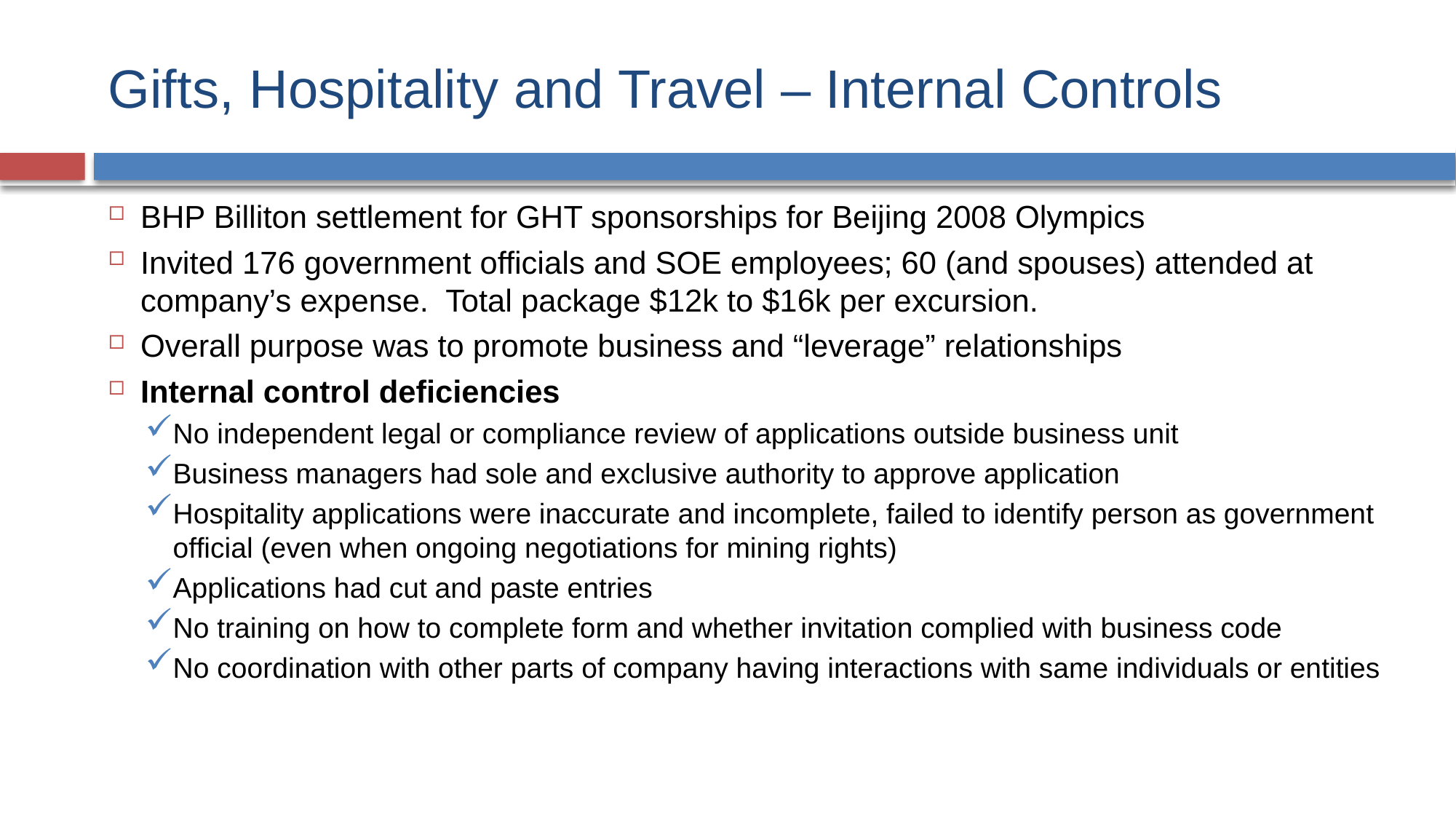

# Gifts, Hospitality and Travel – Internal Controls
BHP Billiton settlement for GHT sponsorships for Beijing 2008 Olympics
Invited 176 government officials and SOE employees; 60 (and spouses) attended at company’s expense.  Total package $12k to $16k per excursion.
Overall purpose was to promote business and “leverage” relationships
Internal control deficiencies
No independent legal or compliance review of applications outside business unit
Business managers had sole and exclusive authority to approve application
Hospitality applications were inaccurate and incomplete, failed to identify person as government official (even when ongoing negotiations for mining rights)
Applications had cut and paste entries
No training on how to complete form and whether invitation complied with business code
No coordination with other parts of company having interactions with same individuals or entities